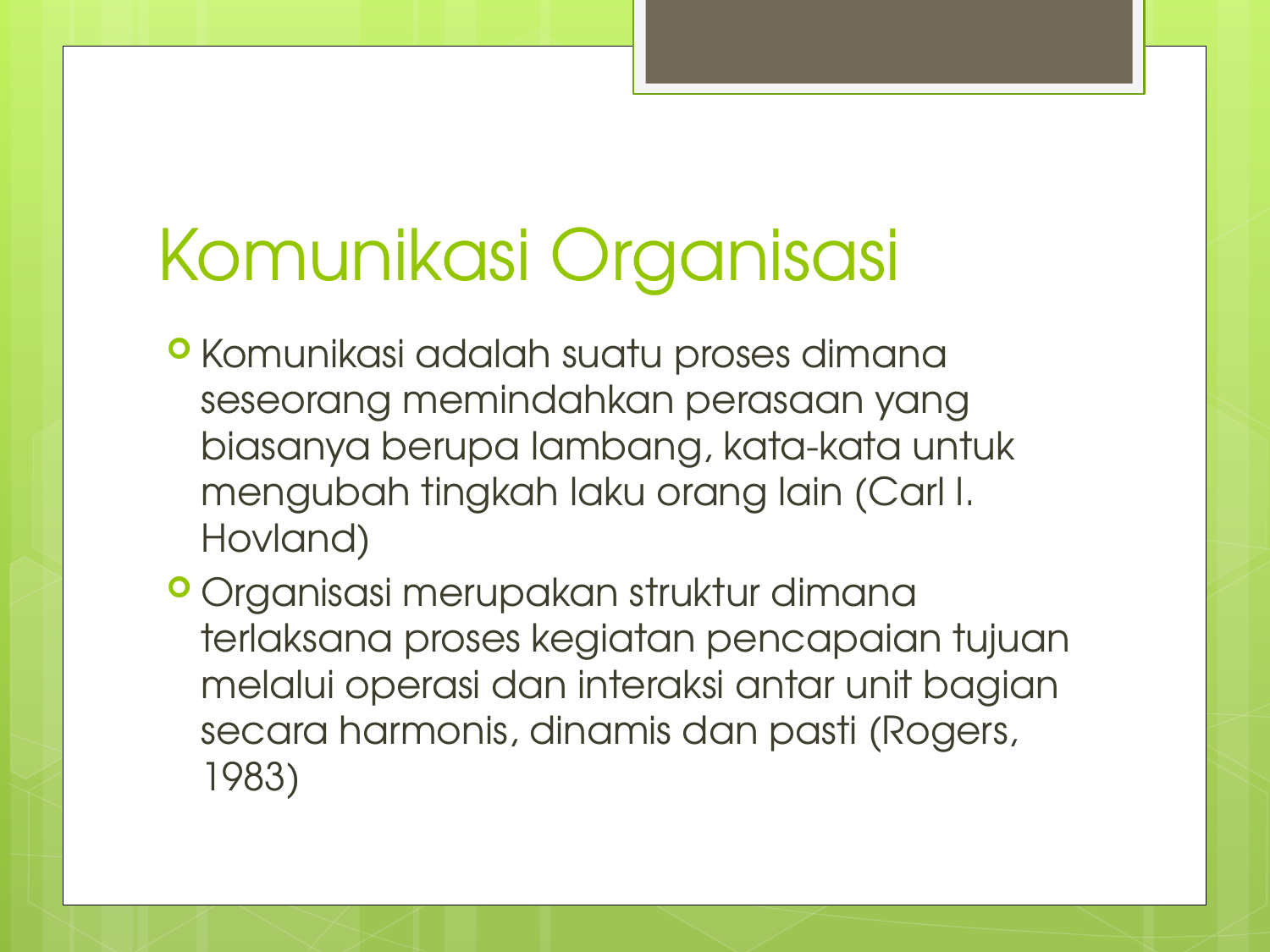

# Komunikasi Organisasi
Komunikasi adalah suatu proses dimana seseorang memindahkan perasaan yang biasanya berupa lambang, kata-kata untuk mengubah tingkah laku orang lain (Carl I. Hovland)
Organisasi merupakan struktur dimana terlaksana proses kegiatan pencapaian tujuan melalui operasi dan interaksi antar unit bagian secara harmonis, dinamis dan pasti (Rogers, 1983)